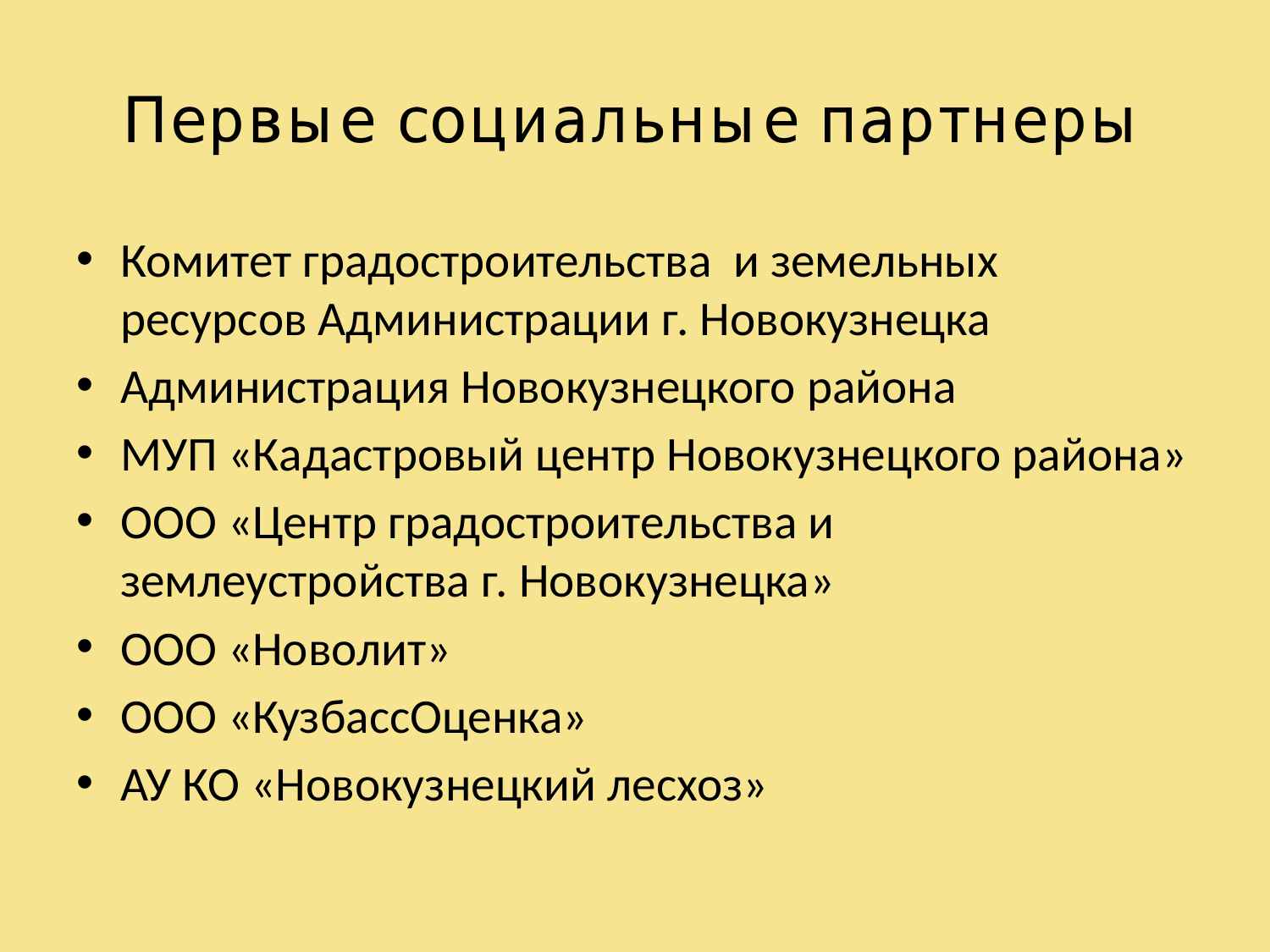

# Первые социальные партнеры
Комитет градостроительства  и земельных ресурсов Администрации г. Новокузнецка
Администрация Новокузнецкого района
МУП «Кадастровый центр Новокузнецкого района»
ООО «Центр градостроительства и землеустройства г. Новокузнецка»
ООО «Новолит»
ООО «КузбассОценка»
АУ КО «Новокузнецкий лесхоз»